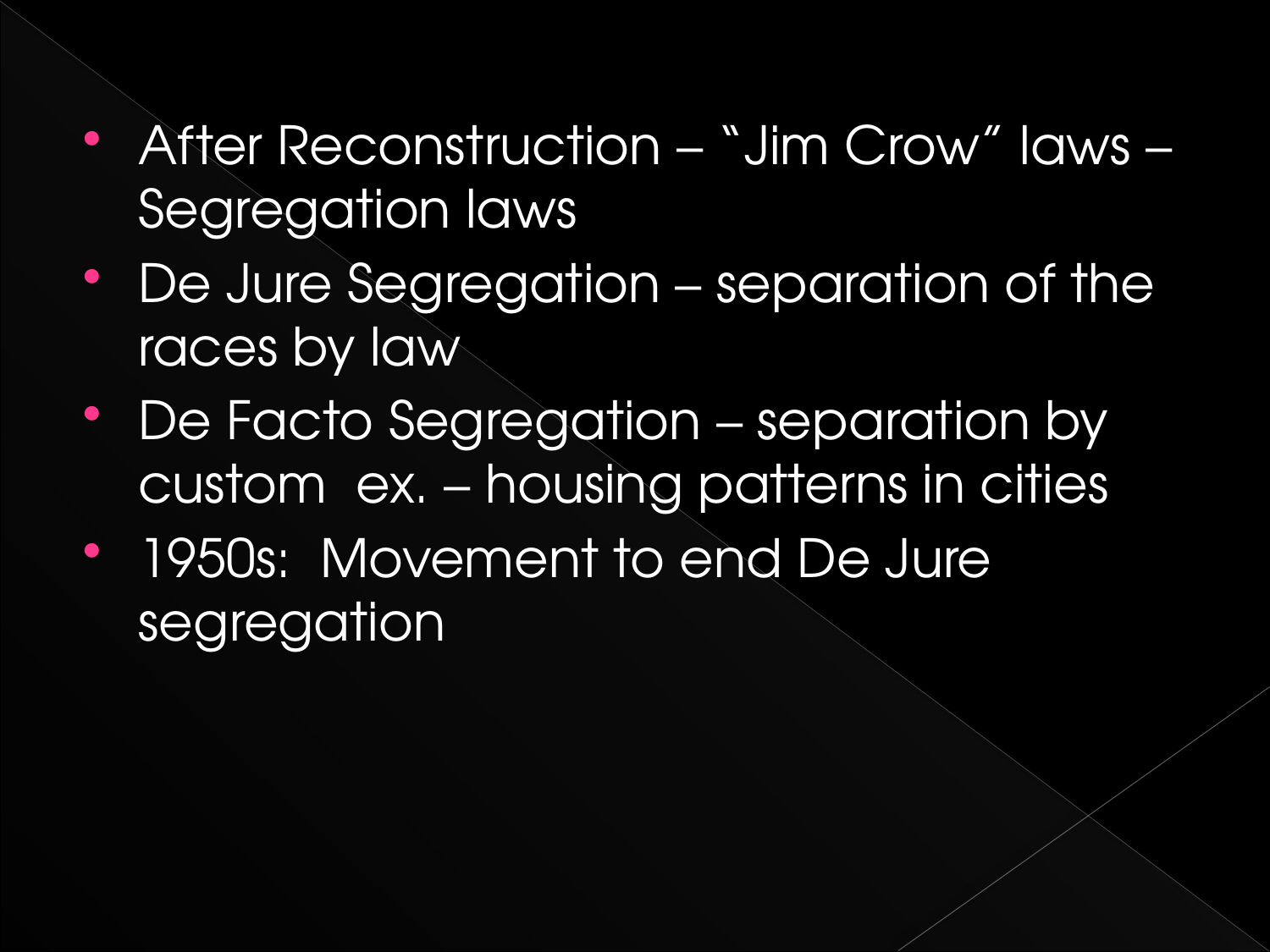

After Reconstruction – “Jim Crow” laws – Segregation laws
De Jure Segregation – separation of the races by law
De Facto Segregation – separation by custom  ex. – housing patterns in cities
1950s:  Movement to end De Jure segregation